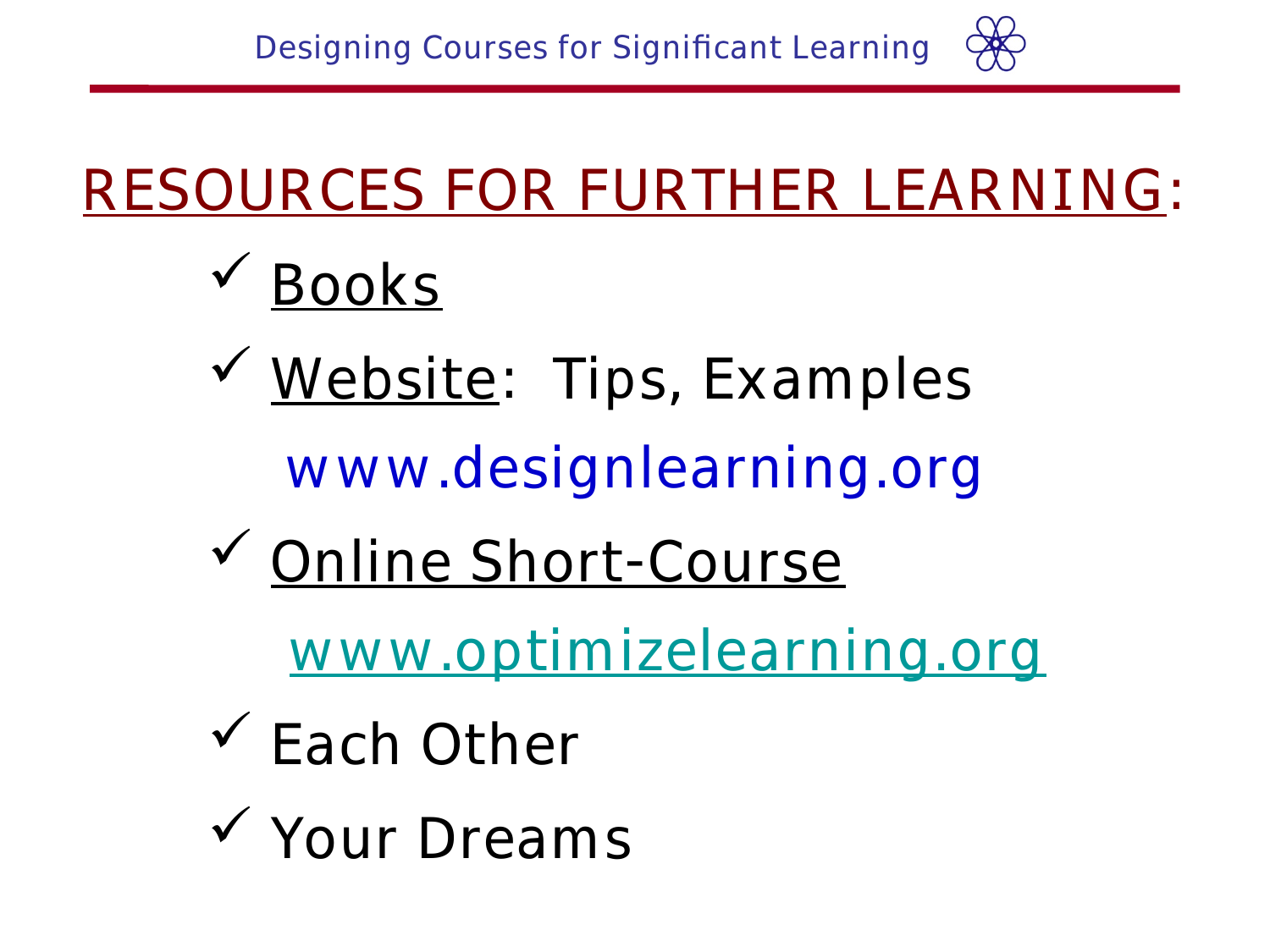

RESOURCES FOR FURTHER LEARNING:
 Books
 Website:  Tips, Examples
 www.designlearning.org
 Online Short-Course
   www.optimizelearning.org
 Each Other
 Your Dreams